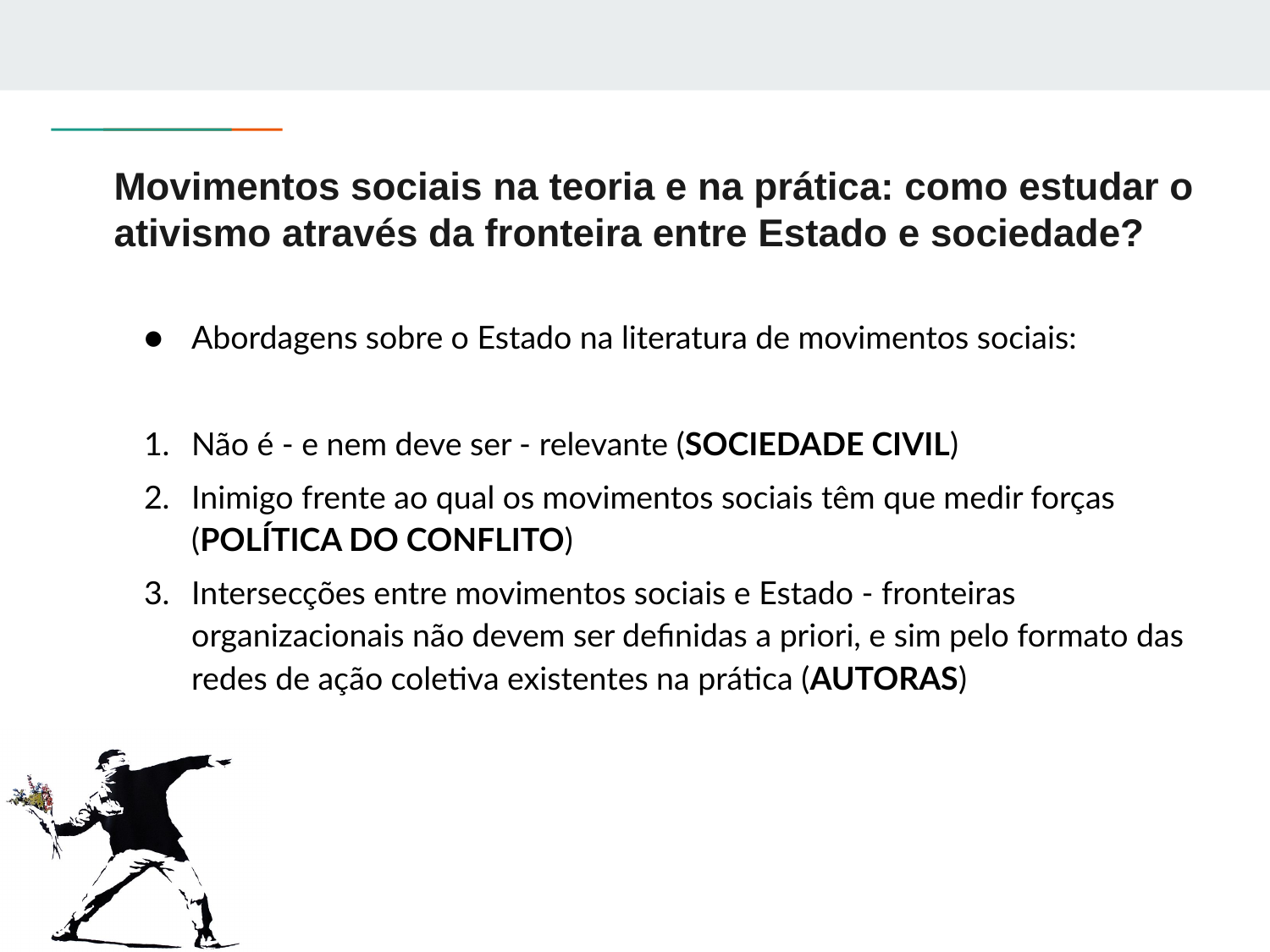

# Movimentos sociais na teoria e na prática: como estudar o ativismo através da fronteira entre Estado e sociedade?
Abordagens sobre o Estado na literatura de movimentos sociais:

Não é - e nem deve ser - relevante (SOCIEDADE CIVIL)
Inimigo frente ao qual os movimentos sociais têm que medir forças (POLÍTICA DO CONFLITO)
Intersecções entre movimentos sociais e Estado - fronteiras organizacionais não devem ser definidas a priori, e sim pelo formato das redes de ação coletiva existentes na prática (AUTORAS)